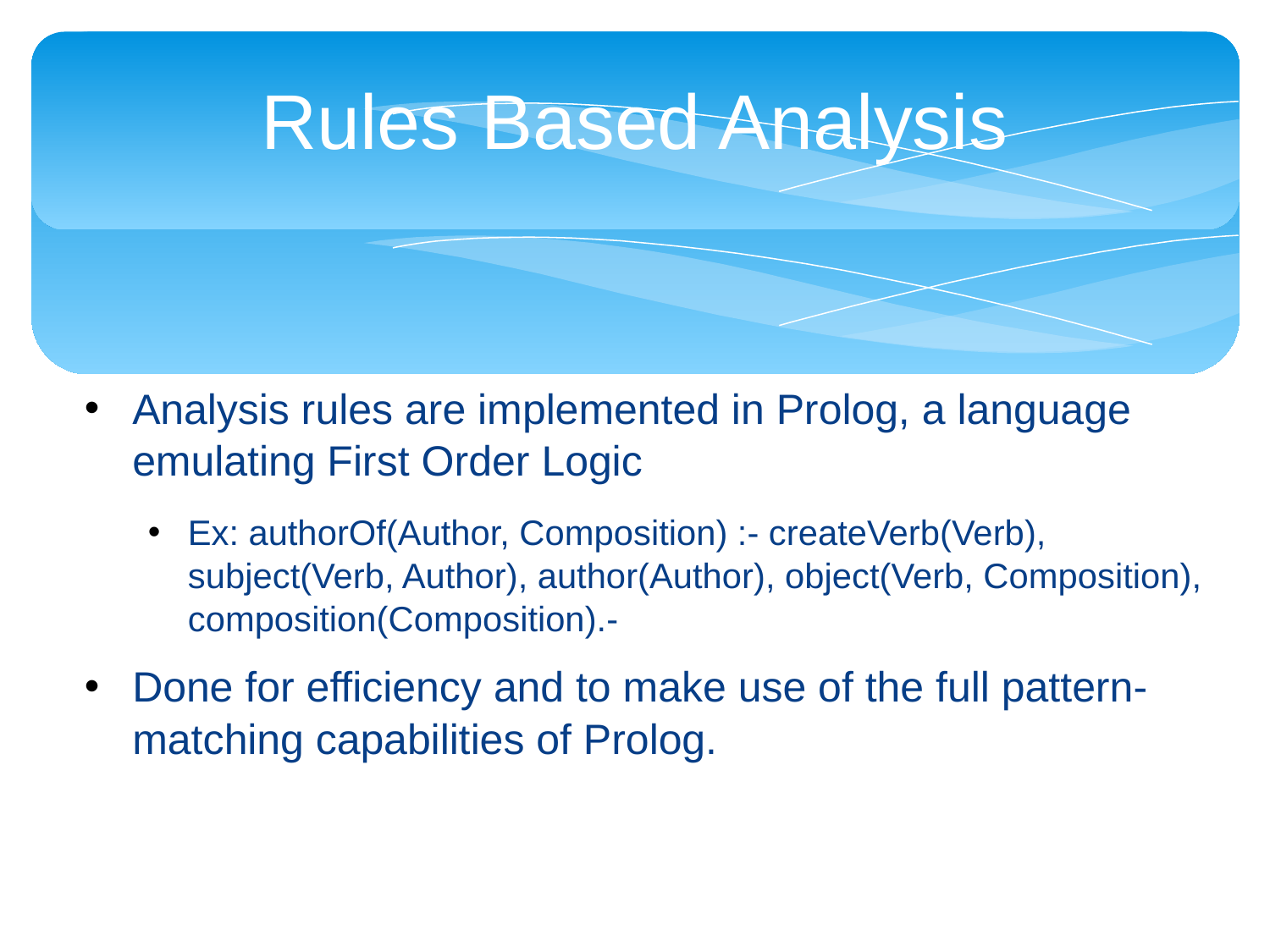

# Rules Based Analysis
Analysis rules are implemented in Prolog, a language emulating First Order Logic
Ex: authorOf(Author, Composition) :- createVerb(Verb), subject(Verb, Author), author(Author), object(Verb, Composition), composition(Composition).-
Done for efficiency and to make use of the full pattern-matching capabilities of Prolog.